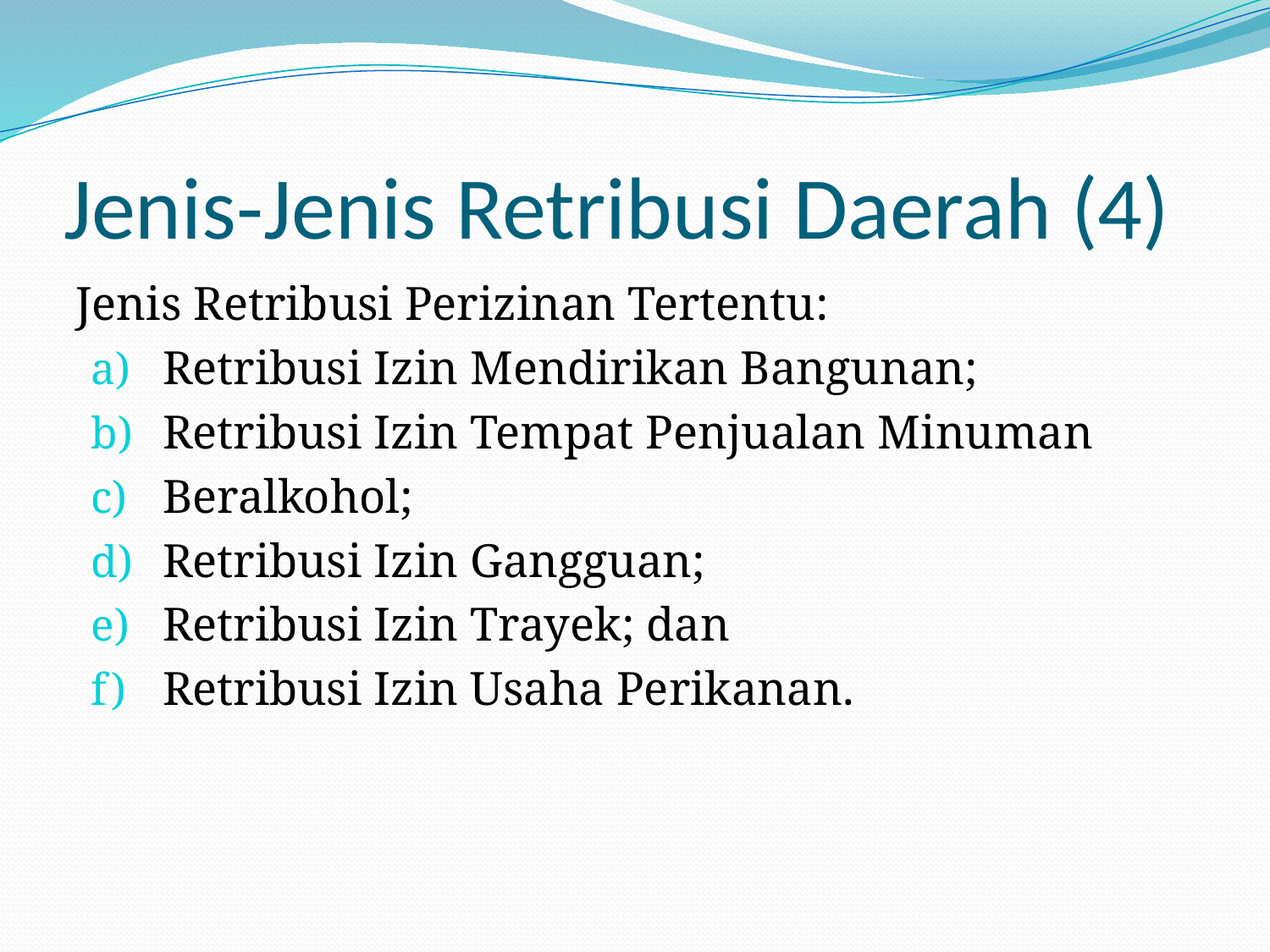

# Jenis-Jenis Retribusi Daerah (4)
Jenis Retribusi Perizinan Tertentu:
Retribusi Izin Mendirikan Bangunan;
Retribusi Izin Tempat Penjualan Minuman
Beralkohol;
Retribusi Izin Gangguan;
Retribusi Izin Trayek; dan
Retribusi Izin Usaha Perikanan.